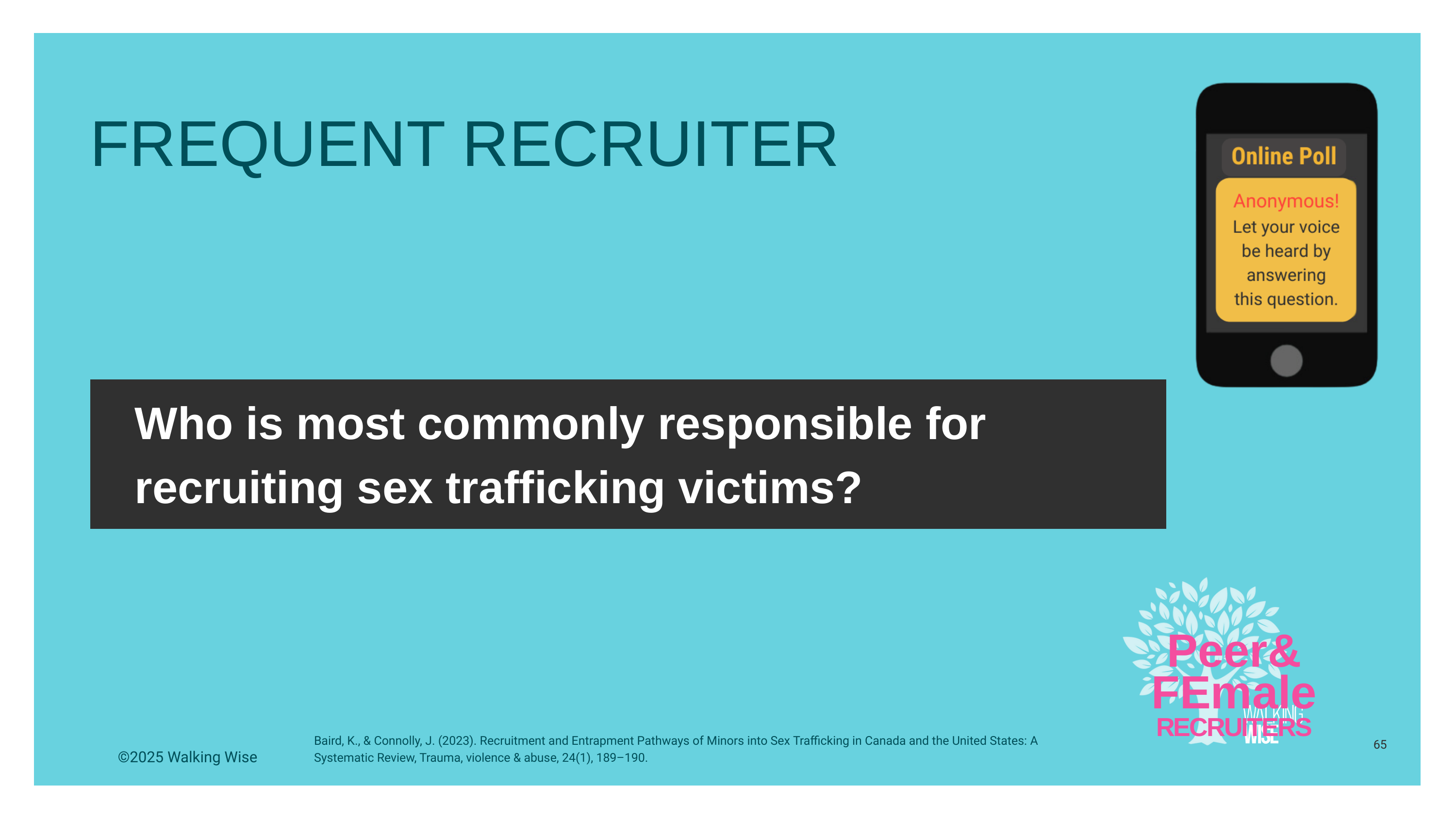

FREQUENT RECRUITER

Who is most commonly responsible for recruiting sex trafficking victims?

Peer& FEmale
RECRUITERS

Baird, K., & Connolly, J. (2023). Recruitment and Entrapment Pathways of Minors into Sex Trafficking in Canada and the United States: A Systematic Review, Trauma, violence & abuse, 24(1), 189–190.
65
©2025 Walking Wise